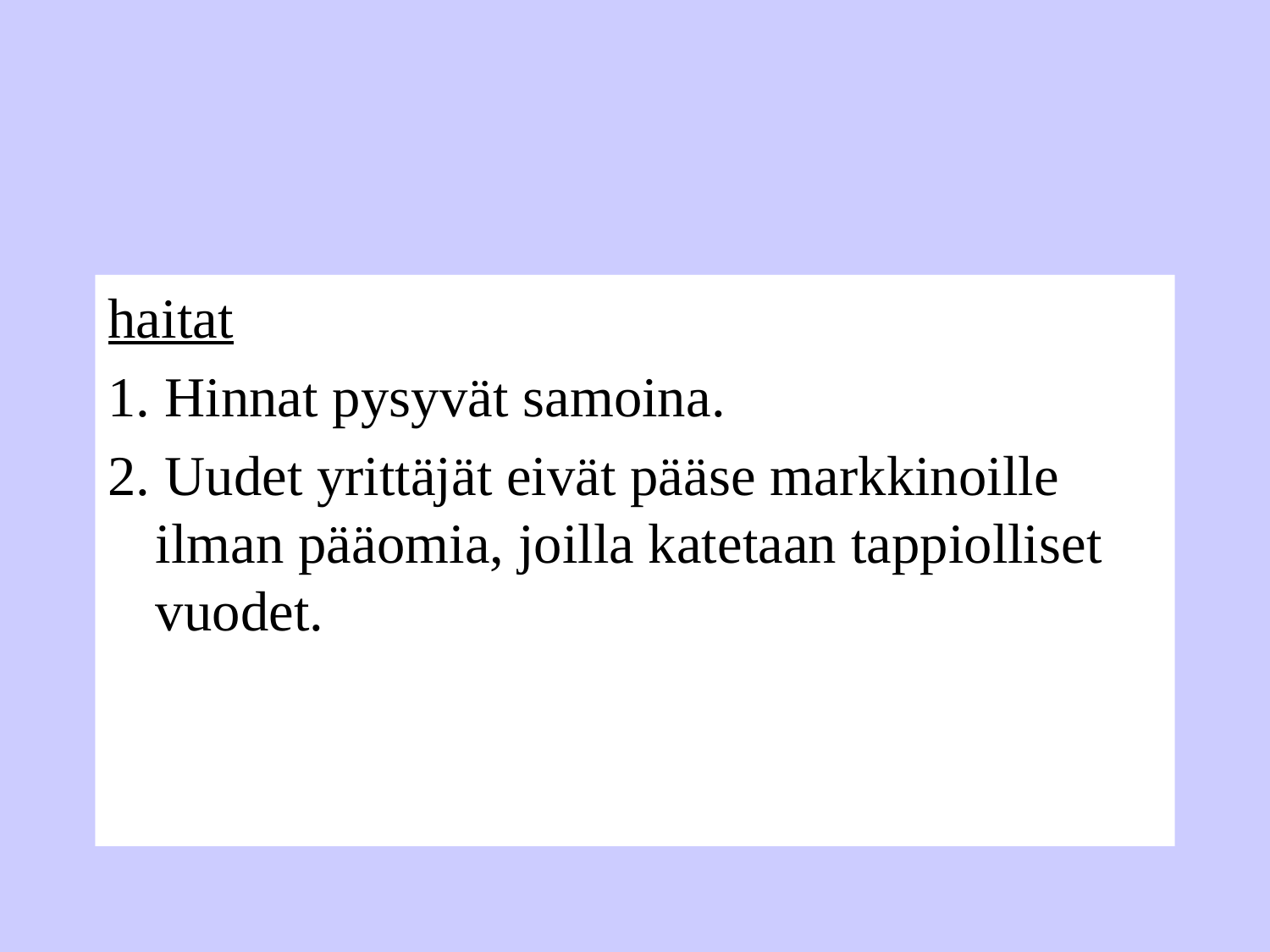

#
2. Epätäydellinen kilpailu
a) oligopolinen kilpailu
edut
1. Mahdollisuus hinnoitella tuotteet itsenäisesti.
2. Markkinoilla olevat yritykset pystyvät pitämään markkinaosuutensa.
Polttoaineen hinta?

haitat
1. Hinnat pysyvät samoina.
2. Uudet yrittäjät eivät pääse markkinoille ilman pääomia, joilla katetaan tappiolliset vuodet.